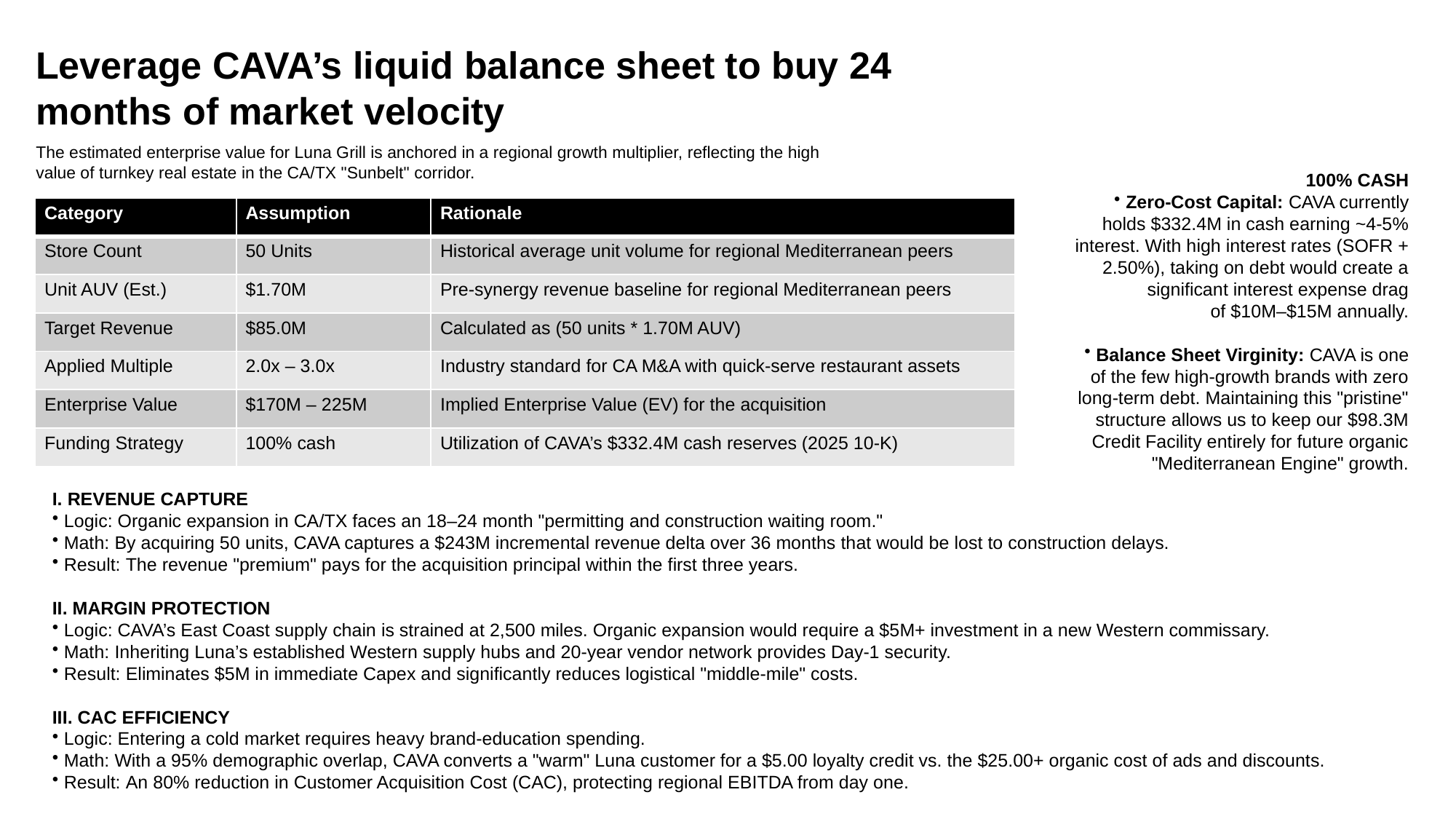

Customer Analysis
$83.20 CAC figure: fast-casual industry average
500K customer estimate: $75M Luna revenue ÷ $150 estimated annual spend per active customer
$700K migration cost: $5 credit × 140K high-frequency users (top ~28% of base, consistent with loyalty program engagement norms)
Leverage CAVA’s liquid balance sheet to buy 24 months of market velocity
The estimated enterprise value for Luna Grill is anchored in a regional growth multiplier, reflecting the high value of turnkey real estate in the CA/TX "Sunbelt" corridor.
100% CASH
 Zero-Cost Capital: CAVA currently holds $332.4M in cash earning ~4-5% interest. With high interest rates (SOFR + 2.50%), taking on debt would create a significant interest expense drag of $10M–$15M annually.
 Balance Sheet Virginity: CAVA is one of the few high-growth brands with zero long-term debt. Maintaining this "pristine" structure allows us to keep our $98.3M Credit Facility entirely for future organic "Mediterranean Engine" growth.

| Category | Assumption | Rationale |
| --- | --- | --- |
| Store Count | 50 Units | Historical average unit volume for regional Mediterranean peers |
| Unit AUV (Est.) | $1.70M | Pre-synergy revenue baseline for regional Mediterranean peers |
| Target Revenue | $85.0M | Calculated as (50 units \* 1.70M AUV) |
| Applied Multiple | 2.0x – 3.0x | Industry standard for CA M&A with quick-serve restaurant assets |
| Enterprise Value | $170M – 225M | Implied Enterprise Value (EV) for the acquisition |
| Funding Strategy | 100% cash | Utilization of CAVA’s $332.4M cash reserves (2025 10-K) |
I. REVENUE CAPTURE
 Logic: Organic expansion in CA/TX faces an 18–24 month "permitting and construction waiting room."
 Math: By acquiring 50 units, CAVA captures a $243M incremental revenue delta over 36 months that would be lost to construction delays.
 Result: The revenue "premium" pays for the acquisition principal within the first three years.
II. MARGIN PROTECTION
 Logic: CAVA’s East Coast supply chain is strained at 2,500 miles. Organic expansion would require a $5M+ investment in a new Western commissary.
 Math: Inheriting Luna’s established Western supply hubs and 20-year vendor network provides Day-1 security.
 Result: Eliminates $5M in immediate Capex and significantly reduces logistical "middle-mile" costs.
III. CAC EFFICIENCY
 Logic: Entering a cold market requires heavy brand-education spending.
 Math: With a 95% demographic overlap, CAVA converts a "warm" Luna customer for a $5.00 loyalty credit vs. the $25.00+ organic cost of ads and discounts.
 Result: An 80% reduction in Customer Acquisition Cost (CAC), protecting regional EBITDA from day one.